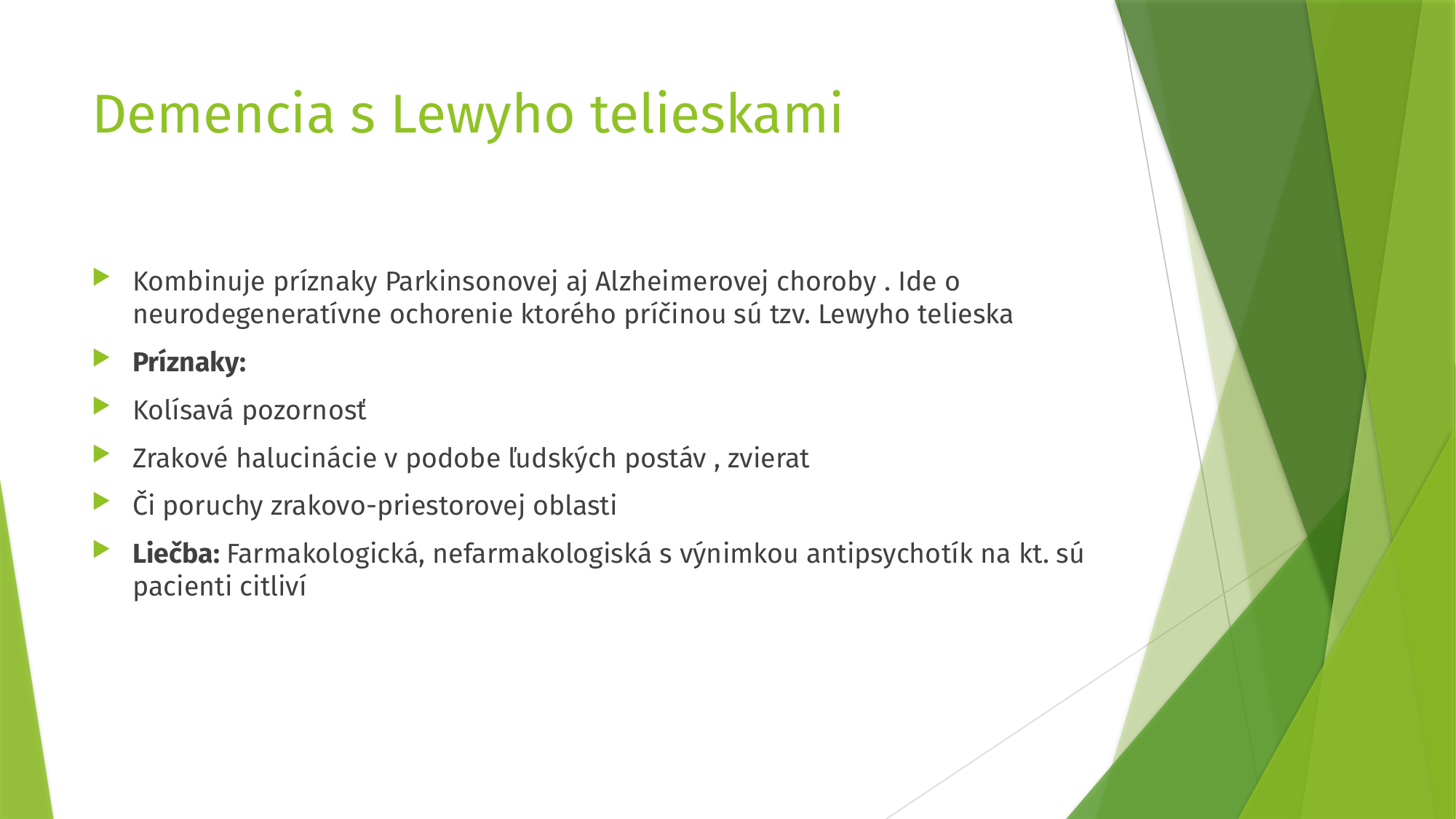

# Demencia s Lewyho telieskami
Kombinuje príznaky Parkinsonovej aj Alzheimerovej choroby . Ide o neurodegeneratívne ochorenie ktorého príčinou sú tzv. Lewyho telieska
Príznaky:
Kolísavá pozornosť
Zrakové halucinácie v podobe ľudských postáv , zvierat
Či poruchy zrakovo-priestorovej oblasti
Liečba: Farmakologická, nefarmakologiská s výnimkou antipsychotík na kt. sú pacienti citliví